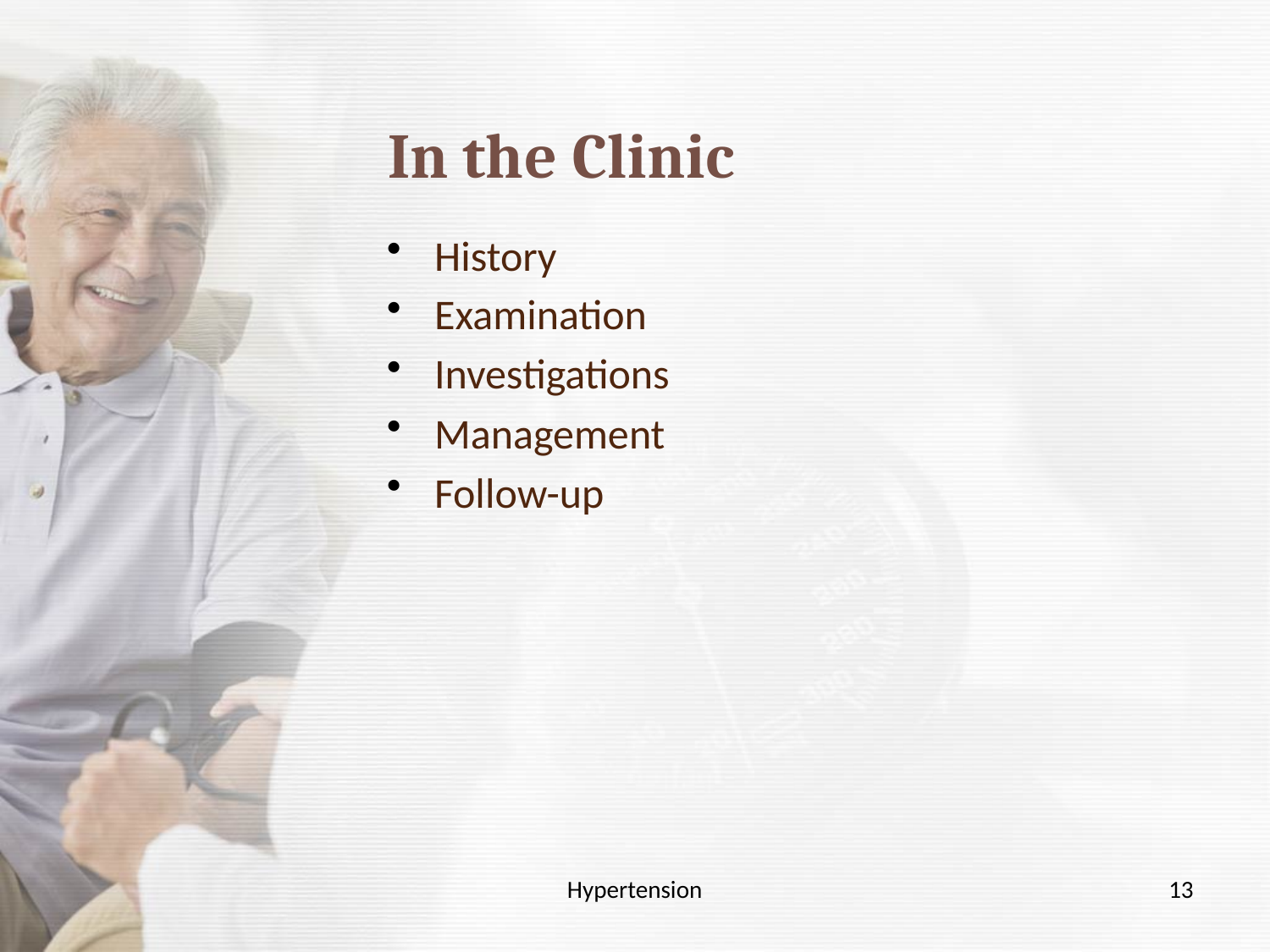

# In the Clinic
History
Examination
Investigations
Management
Follow-up
Hypertension
13